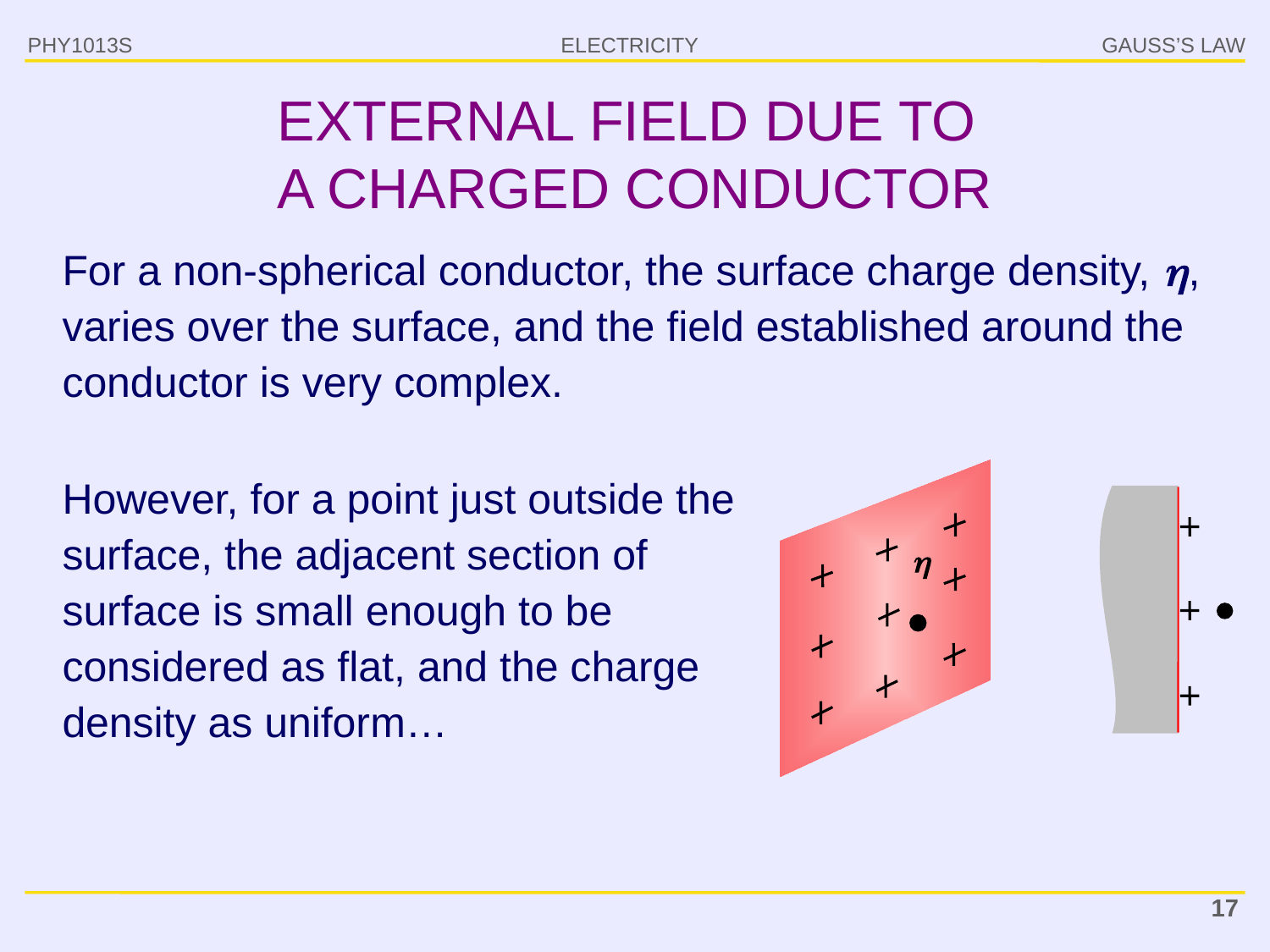

PHY1013S
GAUSS’S LAW
# EXTERNAL FIELD DUE TO A CHARGED CONDUCTOR
For a non-spherical conductor, the surface charge density, η, varies over the surface, and the field established around the conductor is very complex.

η

However, for a point just outside the surface, the adjacent section of surface is small enough to be considered as flat, and the charge density as uniform…
17